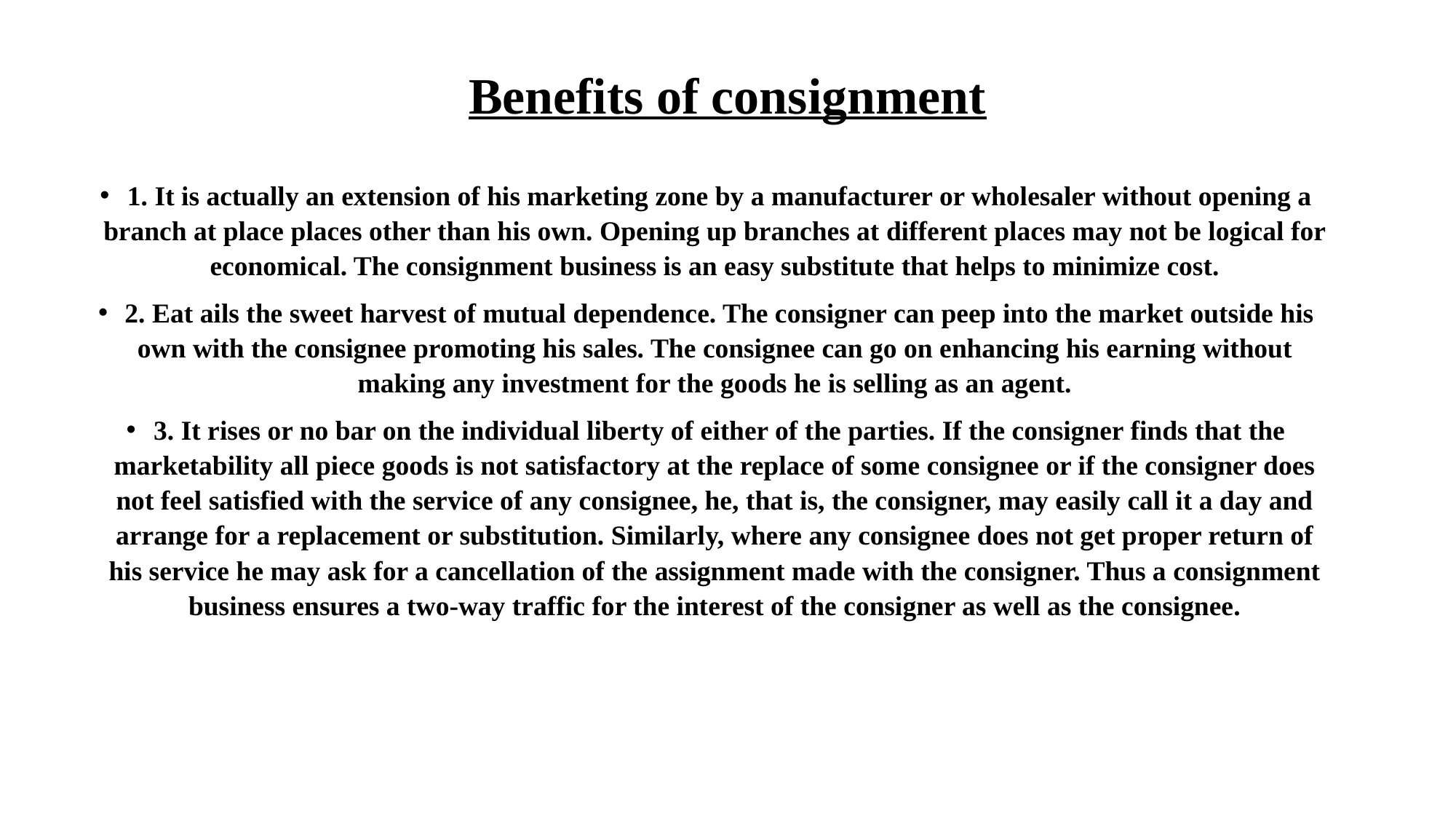

# Benefits of consignment
1. It is actually an extension of his marketing zone by a manufacturer or wholesaler without opening a branch at place places other than his own. Opening up branches at different places may not be logical for economical. The consignment business is an easy substitute that helps to minimize cost.
2. Eat ails the sweet harvest of mutual dependence. The consigner can peep into the market outside his own with the consignee promoting his sales. The consignee can go on enhancing his earning without making any investment for the goods he is selling as an agent.
3. It rises or no bar on the individual liberty of either of the parties. If the consigner finds that the marketability all piece goods is not satisfactory at the replace of some consignee or if the consigner does not feel satisfied with the service of any consignee, he, that is, the consigner, may easily call it a day and arrange for a replacement or substitution. Similarly, where any consignee does not get proper return of his service he may ask for a cancellation of the assignment made with the consigner. Thus a consignment business ensures a two-way traffic for the interest of the consigner as well as the consignee.